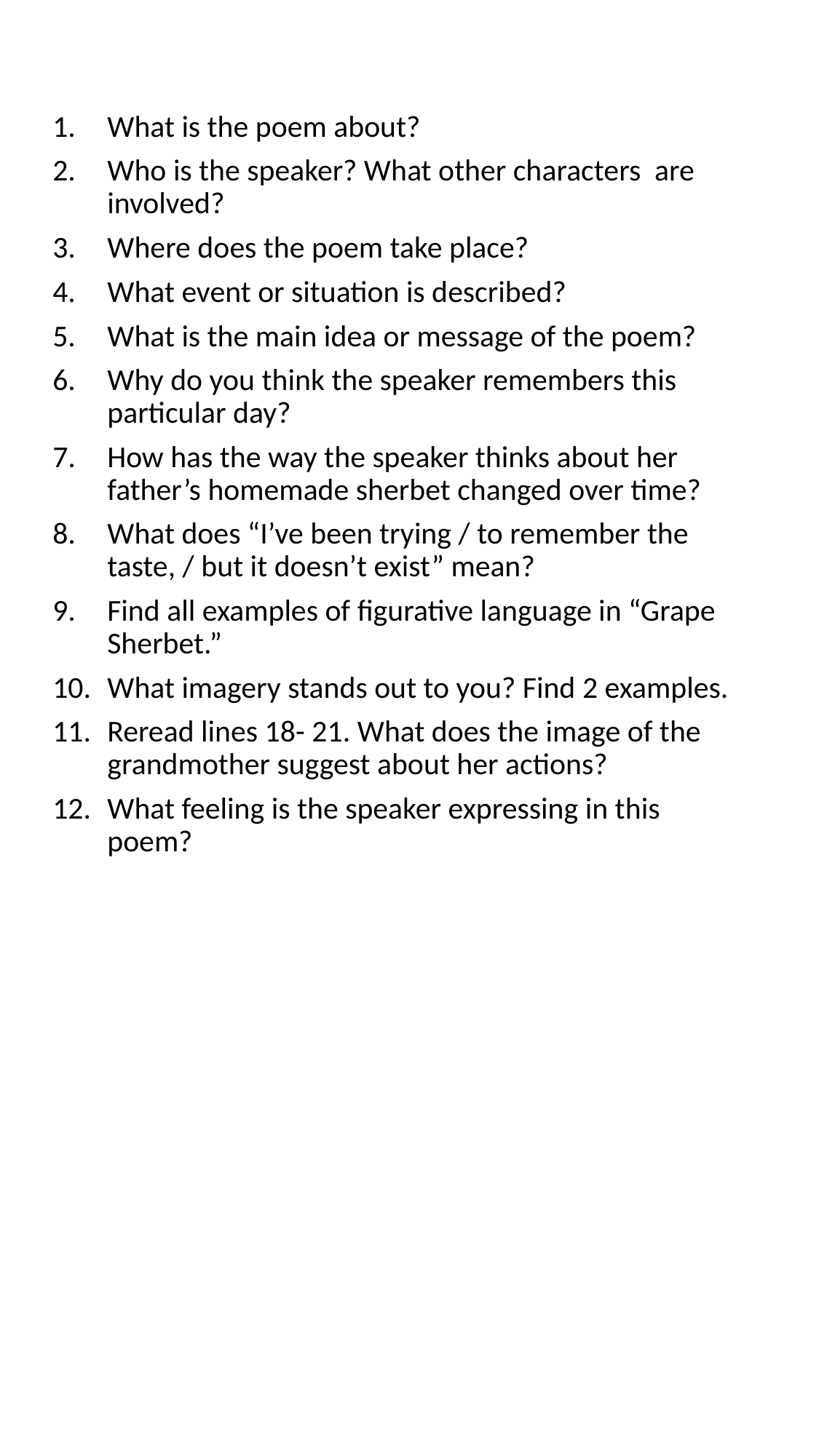

What is the poem about?
Who is the speaker? What other characters  are involved?
Where does the poem take place?
What event or situation is described?
What is the main idea or message of the poem?
Why do you think the speaker remembers this particular day?
How has the way the speaker thinks about her father’s homemade sherbet changed over time?
What does “I’ve been trying / to remember the taste, / but it doesn’t exist” mean?
Find all examples of figurative language in “Grape Sherbet.”
What imagery stands out to you? Find 2 examples.
Reread lines 18- 21. What does the image of the grandmother suggest about her actions?
What feeling is the speaker expressing in this poem?